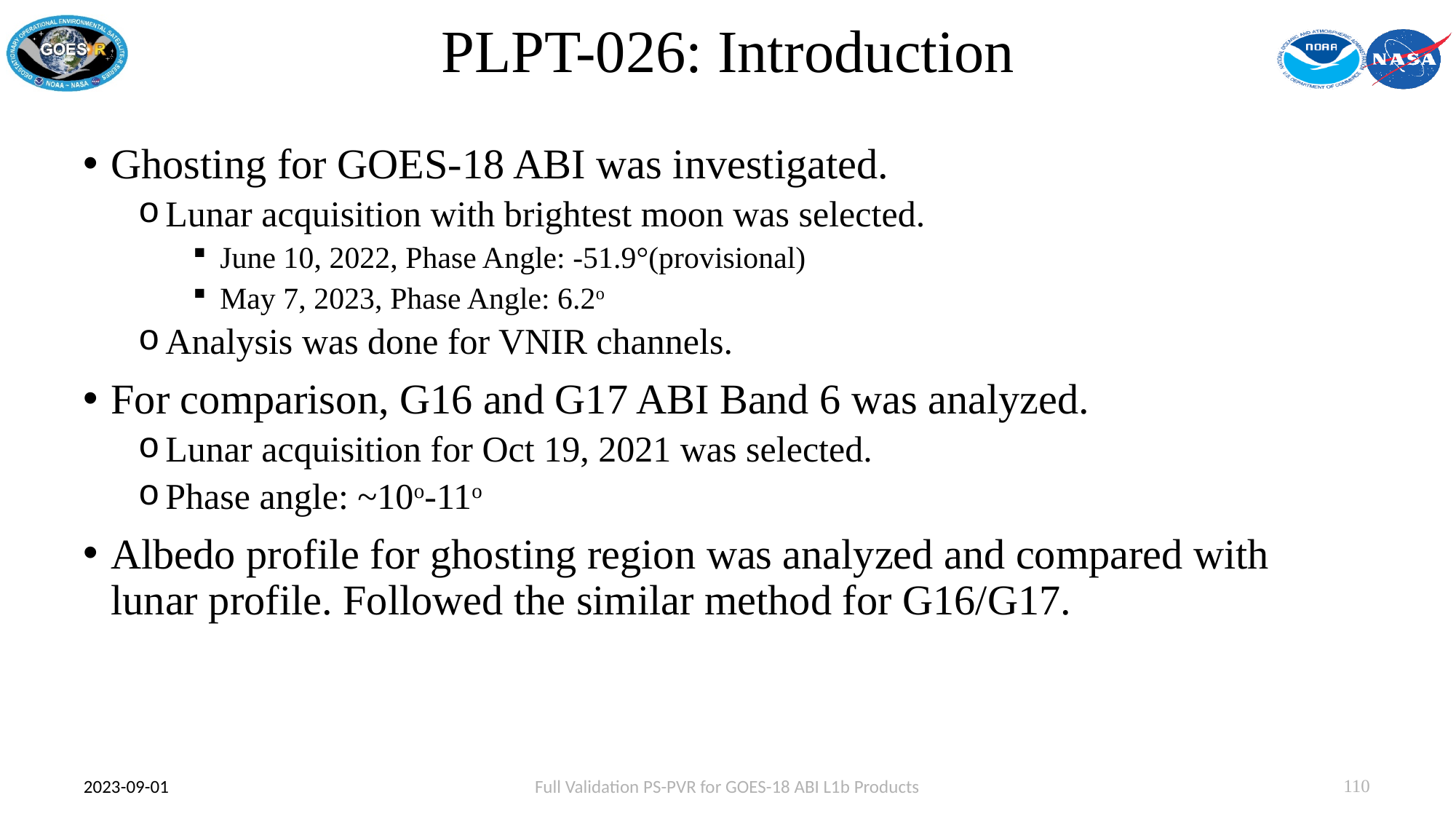

# PLPT-026: Introduction
Ghosting for GOES-18 ABI was investigated.
Lunar acquisition with brightest moon was selected.
June 10, 2022, Phase Angle: -51.9°(provisional)
May 7, 2023, Phase Angle: 6.2o
Analysis was done for VNIR channels.
For comparison, G16 and G17 ABI Band 6 was analyzed.
Lunar acquisition for Oct 19, 2021 was selected.
Phase angle: ~10o-11o
Albedo profile for ghosting region was analyzed and compared with lunar profile. Followed the similar method for G16/G17.

Full Validation PS-PVR for GOES-18 ABI L1b Products
2023-09-01
110